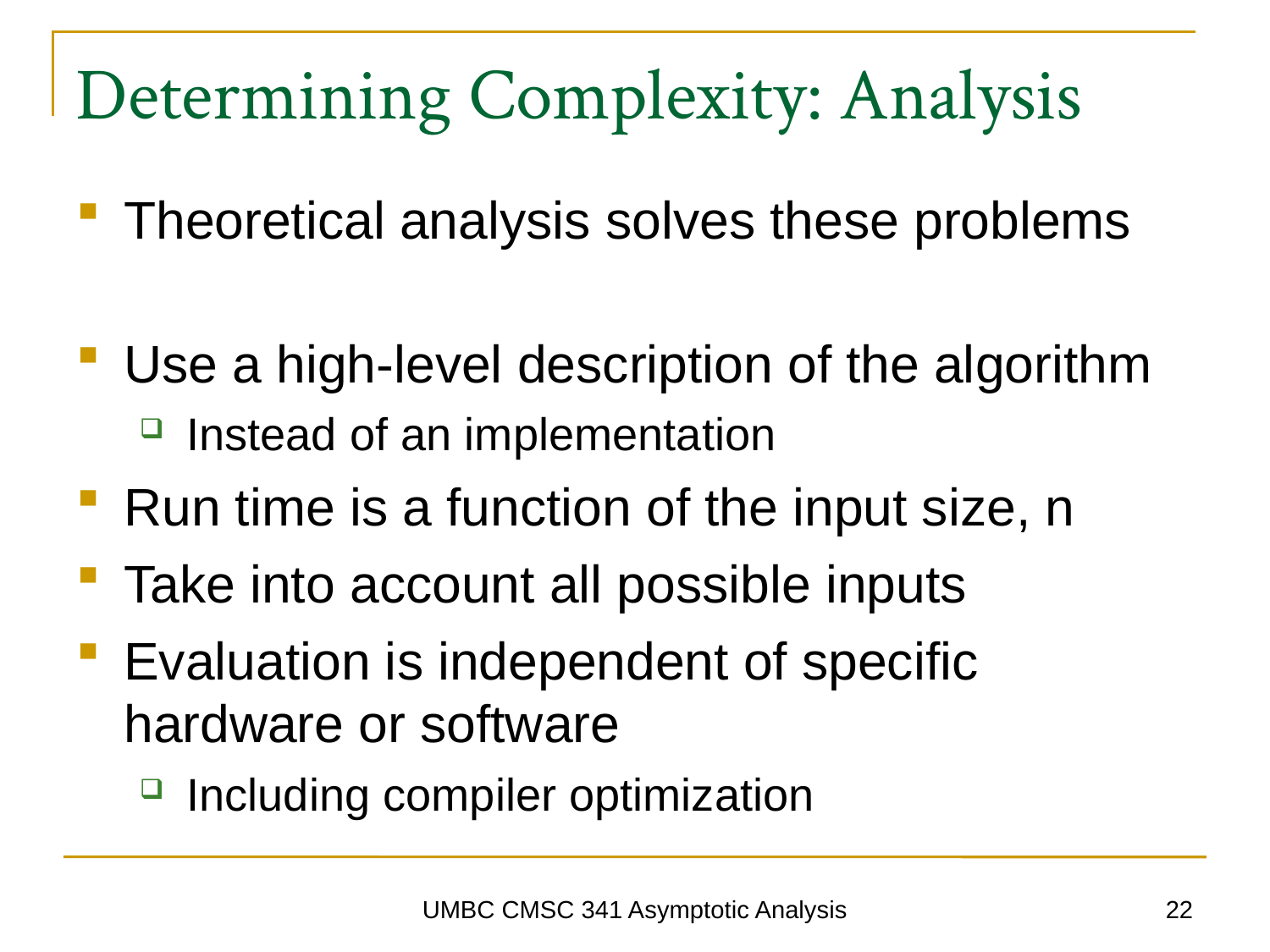

# Determining Complexity: Analysis
Theoretical analysis solves these problems

Use a high-level description of the algorithm
Instead of an implementation
Run time is a function of the input size, n
Take into account all possible inputs
Evaluation is independent of specific hardware or software
Including compiler optimization

22
UMBC CMSC 341 Asymptotic Analysis